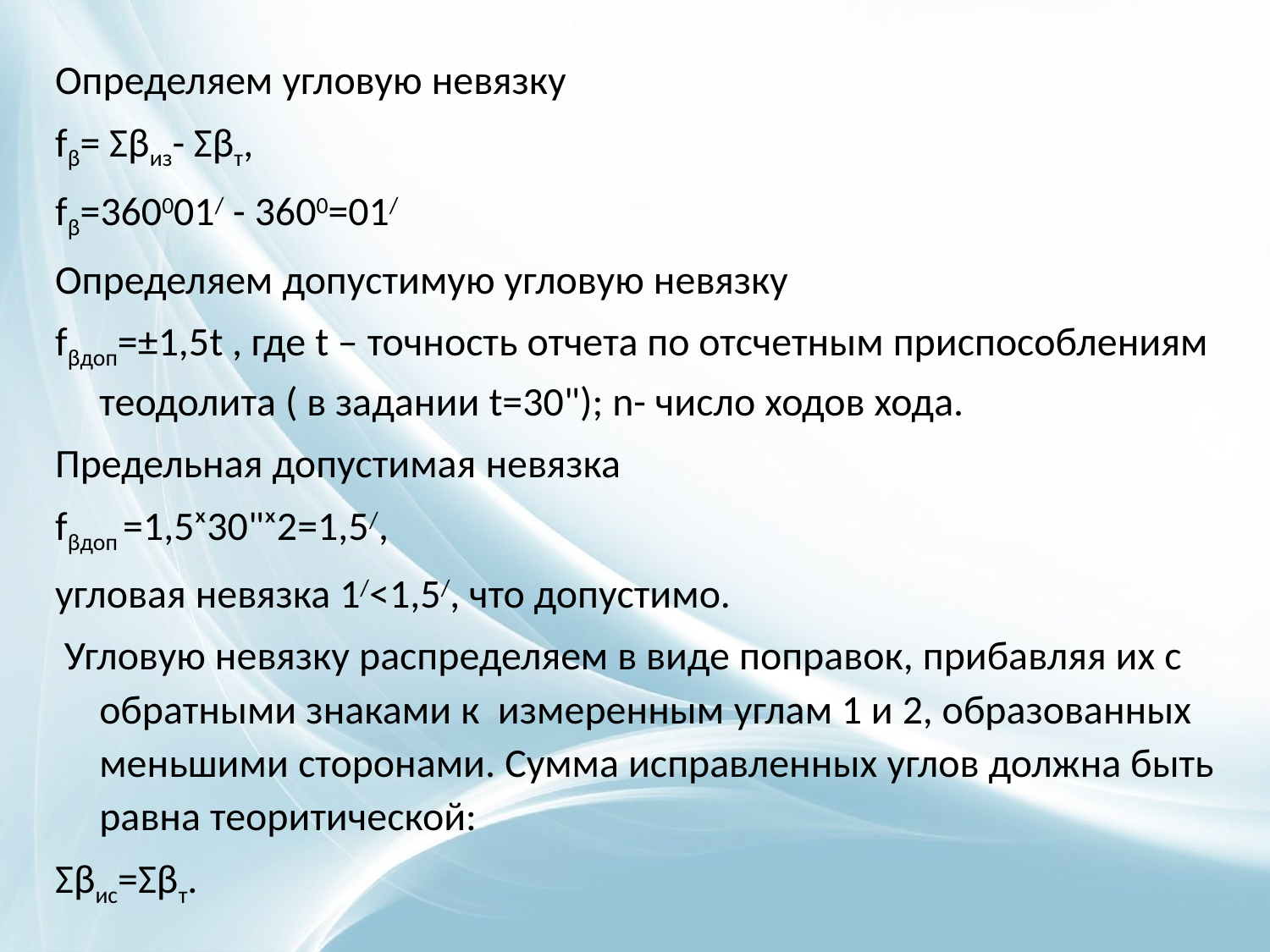

Определяем угловую невязку
fβ= Σβиз- Σβт,
fβ=360001/ - 3600=01/
Определяем допустимую угловую невязку
fβдоп=±1,5t , где t – точность отчета по отсчетным приспособлениям теодолита ( в задании t=30"); n- число ходов хода.
Предельная допустимая невязка
fβдоп =1,5ˣ30"ˣ2=1,5/,
угловая невязка 1/˂1,5/, что допустимо.
 Угловую невязку распределяем в виде поправок, прибавляя их с обратными знаками к  измеренным углам 1 и 2, образованных меньшими сторонами. Сумма исправленных углов должна быть равна теоритической:
Σβис=Σβт.